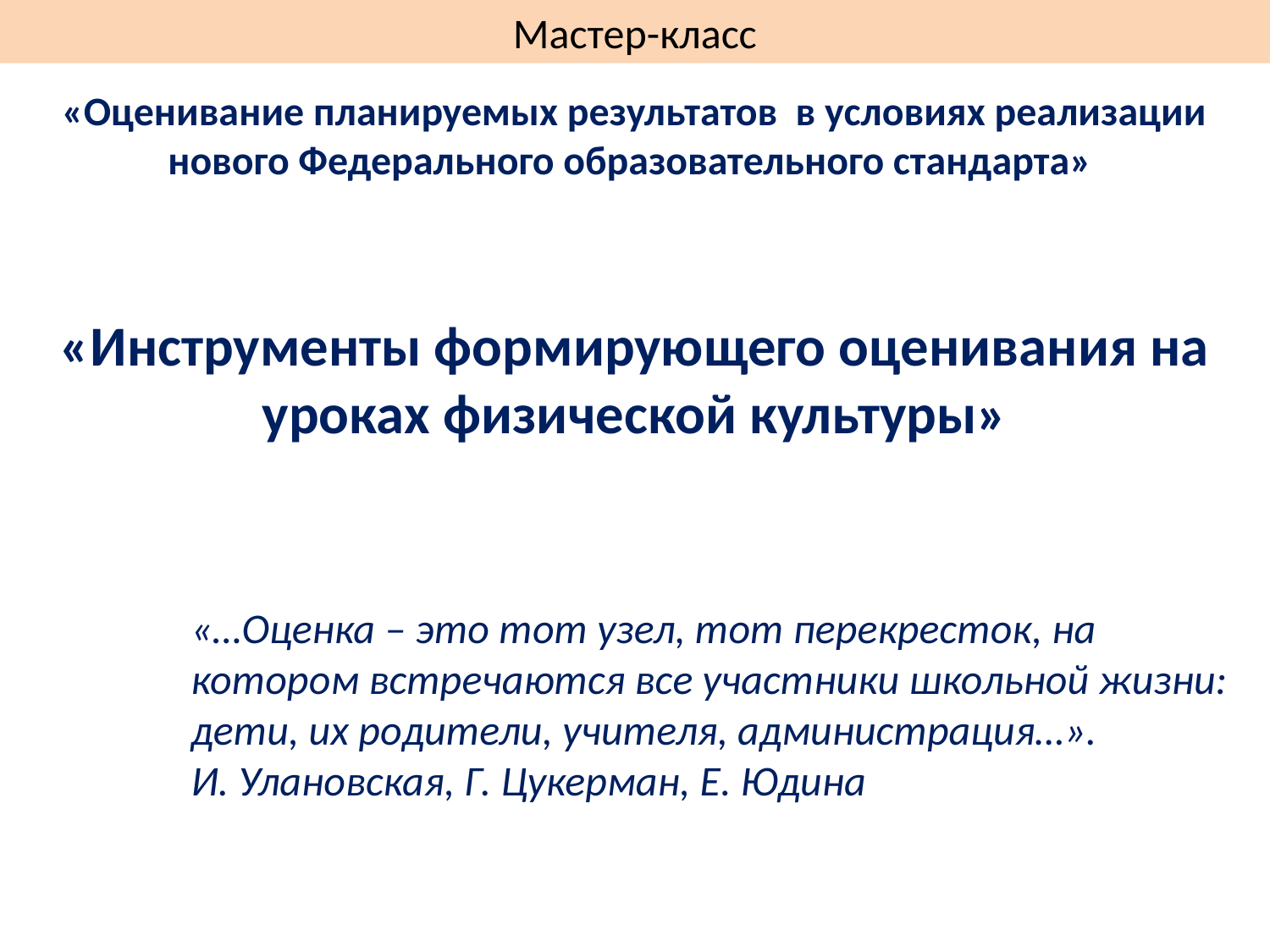

Мастер-класс
«Оценивание планируемых результатов  в условиях реализации нового Федерального образовательного стандарта»

«Инструменты формирующего оценивания на уроках физической культуры»

«…Оценка – это тот узел, тот перекресток, на котором встречаются все участники школьной жизни: дети, их родители, учителя, администрация…».
И. Улановская, Г. Цукерман, Е. Юдина